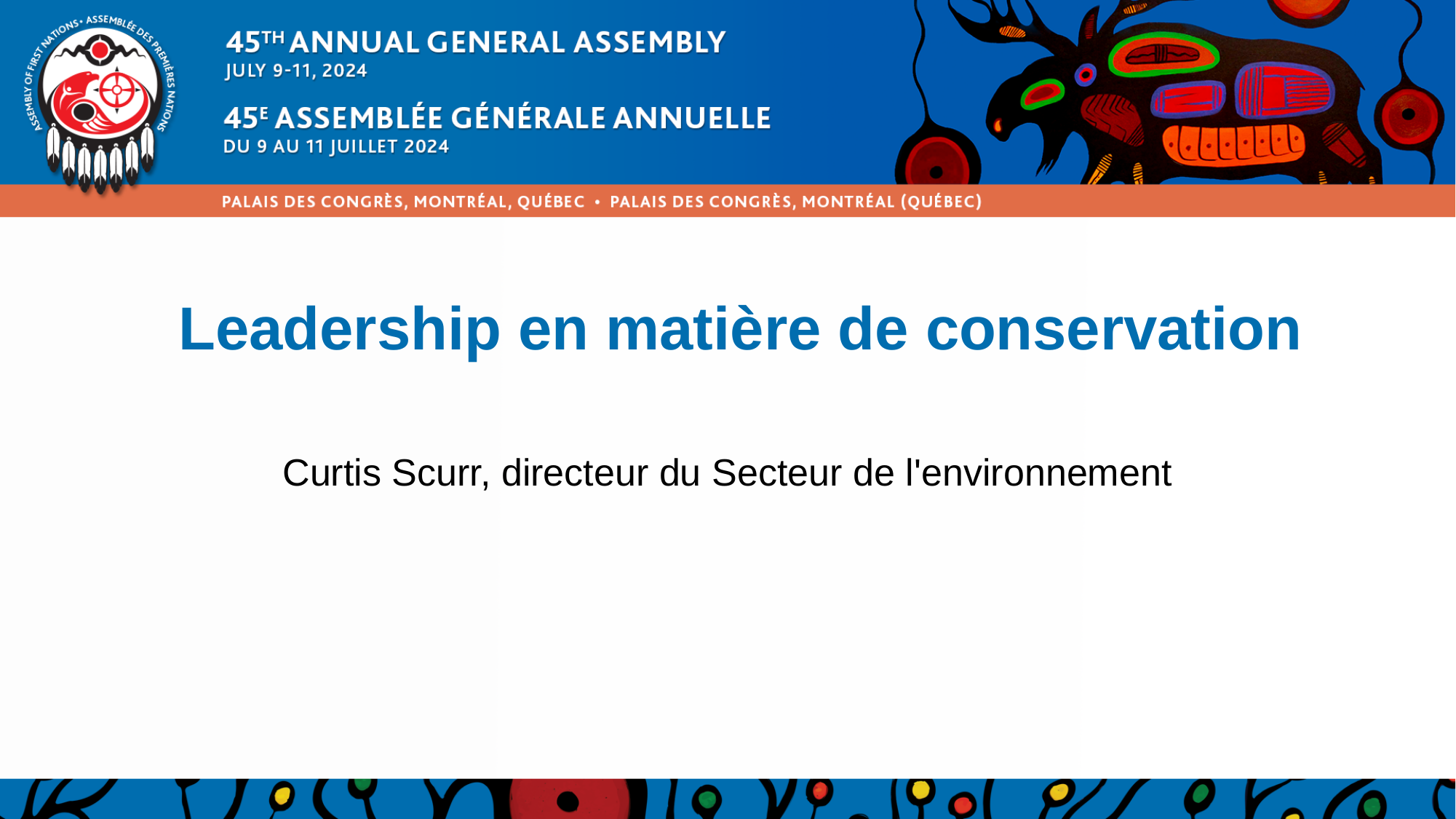

# Leadership en matière de conservation

Curtis Scurr, directeur du Secteur de l'environnement